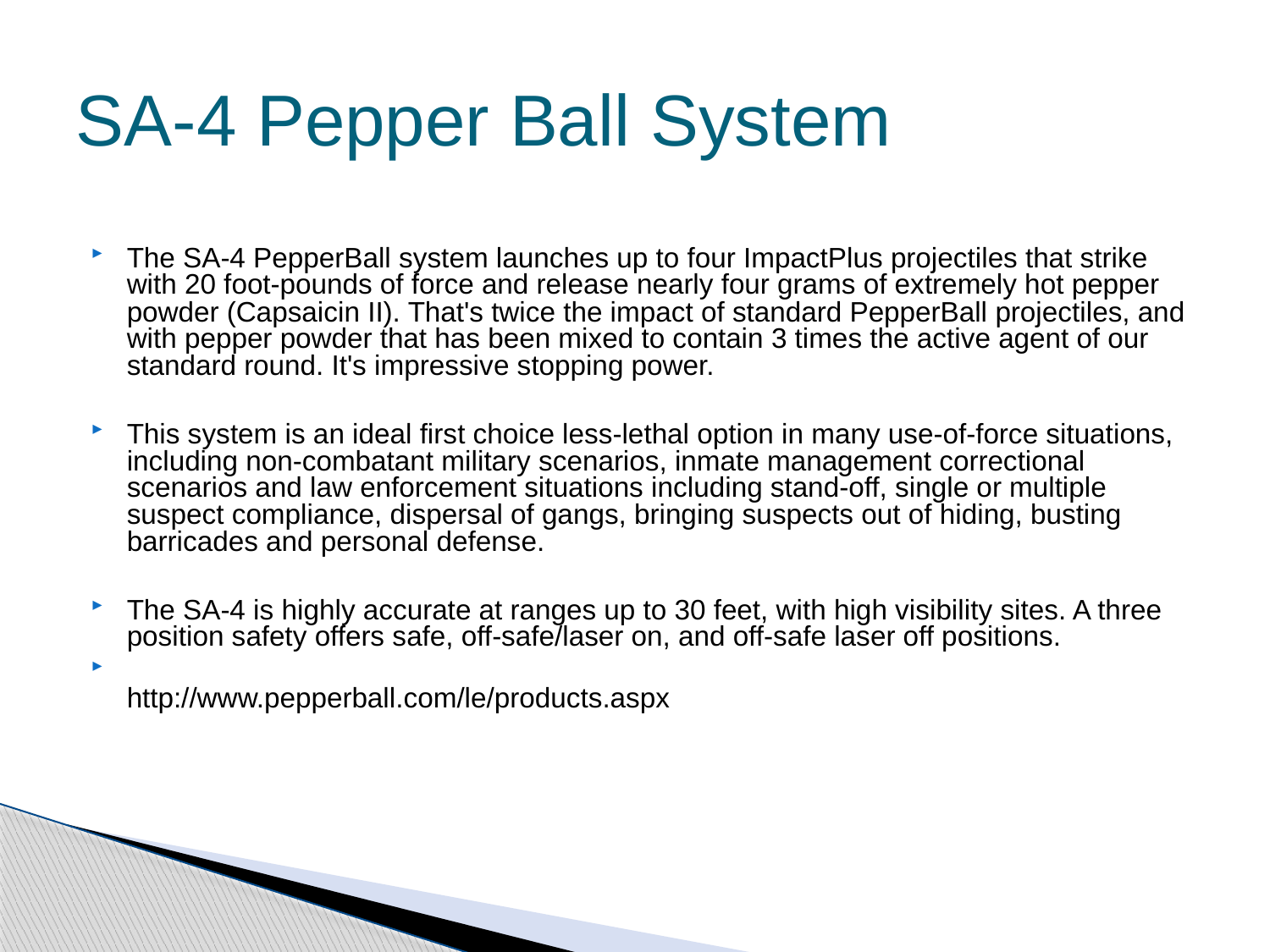

# SA-4 Pepper Ball System

The SA-4 PepperBall system launches up to four ImpactPlus projectiles that strike with 20 foot-pounds of force and release nearly four grams of extremely hot pepper powder (Capsaicin II). That's twice the impact of standard PepperBall projectiles, and with pepper powder that has been mixed to contain 3 times the active agent of our standard round. It's impressive stopping power.

This system is an ideal first choice less-lethal option in many use-of-force situations, including non-combatant military scenarios, inmate management correctional scenarios and law enforcement situations including stand-off, single or multiple suspect compliance, dispersal of gangs, bringing suspects out of hiding, busting barricades and personal defense.

The SA-4 is highly accurate at ranges up to 30 feet, with high visibility sites. A three position safety offers safe, off-safe/laser on, and off-safe laser off positions.
http://www.pepperball.com/le/products.aspx